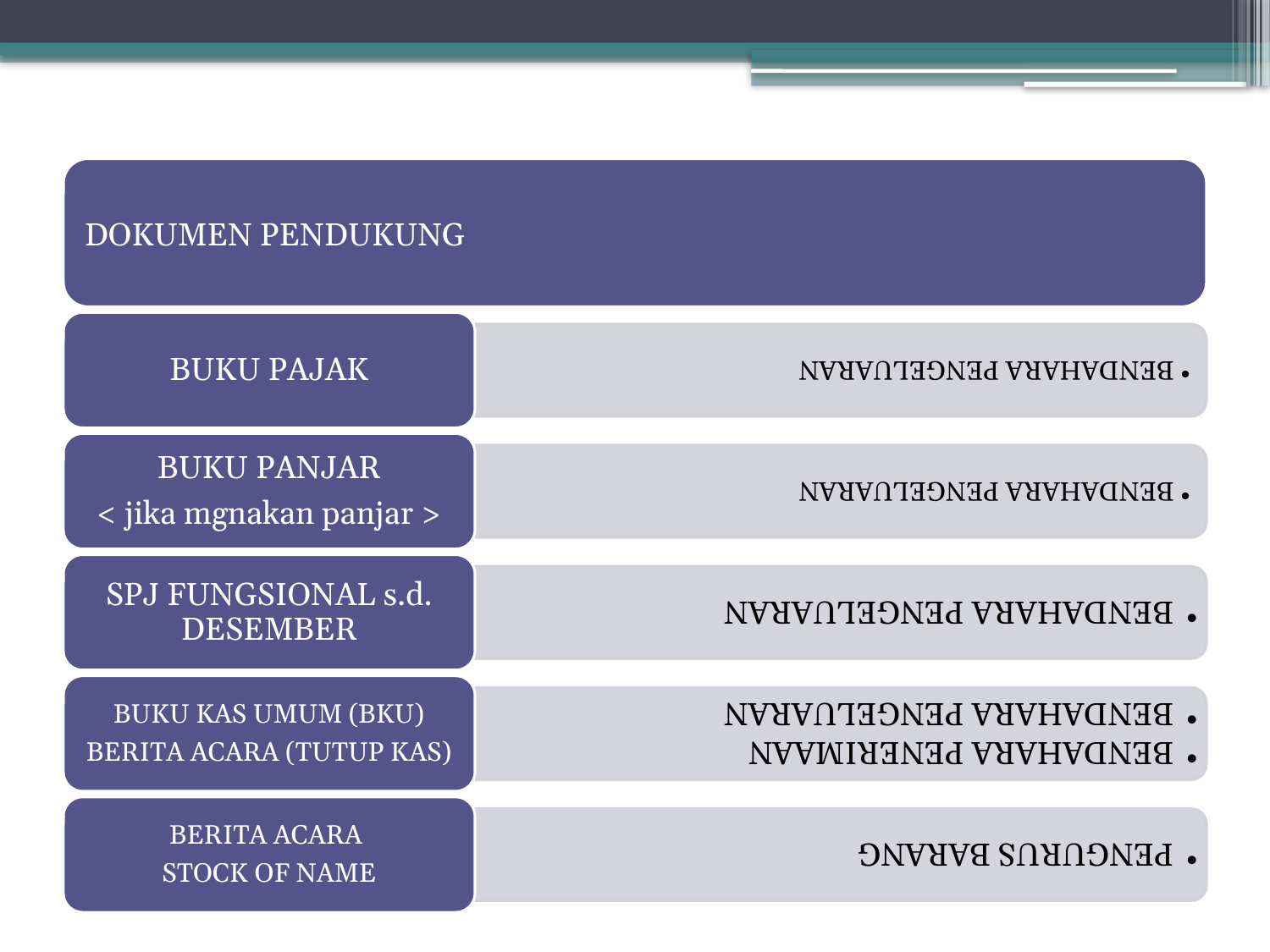

DOKUMEN PENDUKUNG
BENDAHARA PENGELUARAN
BUKU PAJAK
BENDAHARA PENGELUARAN
BUKU PANJAR
< jika mgnakan panjar >
BENDAHARA PENGELUARAN
SPJ FUNGSIONAL s.d. DESEMBER
BENDAHARA PENERIMAAN
BENDAHARA PENGELUARAN
BUKU KAS UMUM (BKU)
BERITA ACARA (TUTUP KAS)
PENGURUS BARANG
BERITA ACARA
STOCK OF NAME